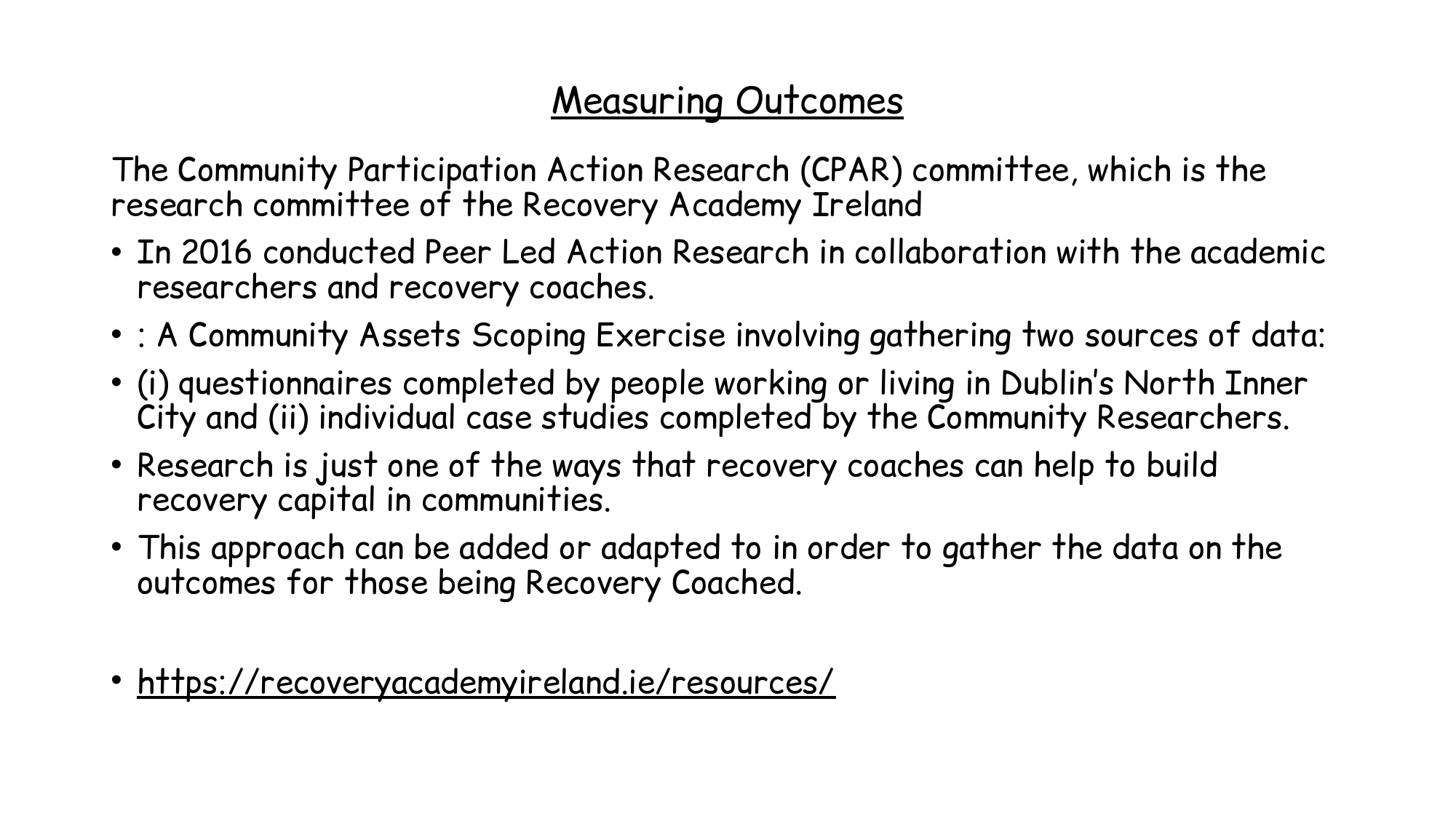

# Measuring Outcomes
The Community Participation Action Research (CPAR) committee, which is the research committee of the Recovery Academy Ireland
In 2016 conducted Peer Led Action Research in collaboration with the academic researchers and recovery coaches.
: A Community Assets Scoping Exercise involving gathering two sources of data:
(i) questionnaires completed by people working or living in Dublin’s North Inner City and (ii) individual case studies completed by the Community Researchers.
Research is just one of the ways that recovery coaches can help to build recovery capital in communities.
This approach can be added or adapted to in order to gather the data on the outcomes for those being Recovery Coached.

https://recoveryacademyireland.ie/resources/